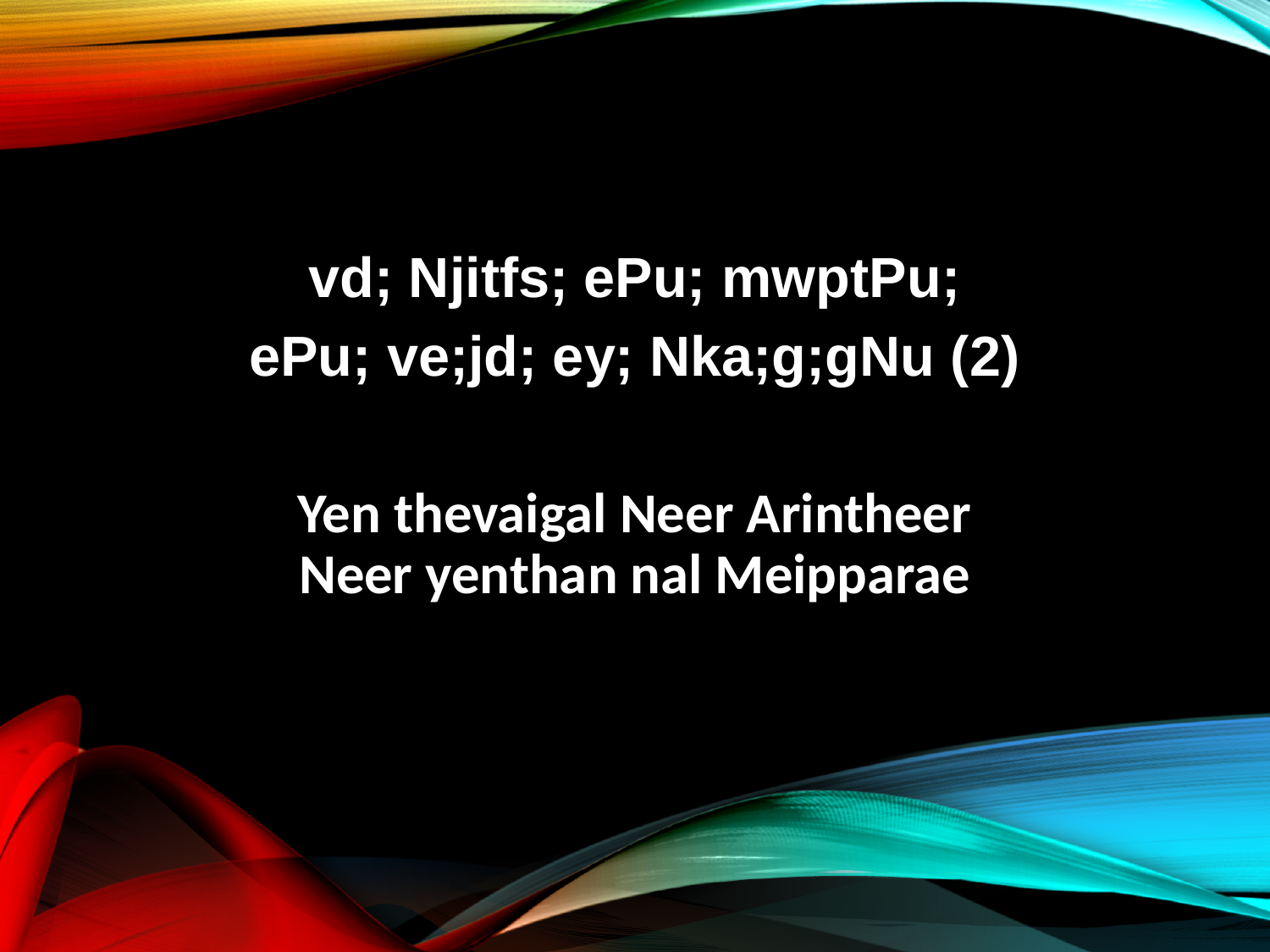

vd; Njitfs; ePu; mwptPu;
ePu; ve;jd; ey; Nka;g;gNu (2)

Yen thevaigal Neer Arintheer
Neer yenthan nal Meipparae